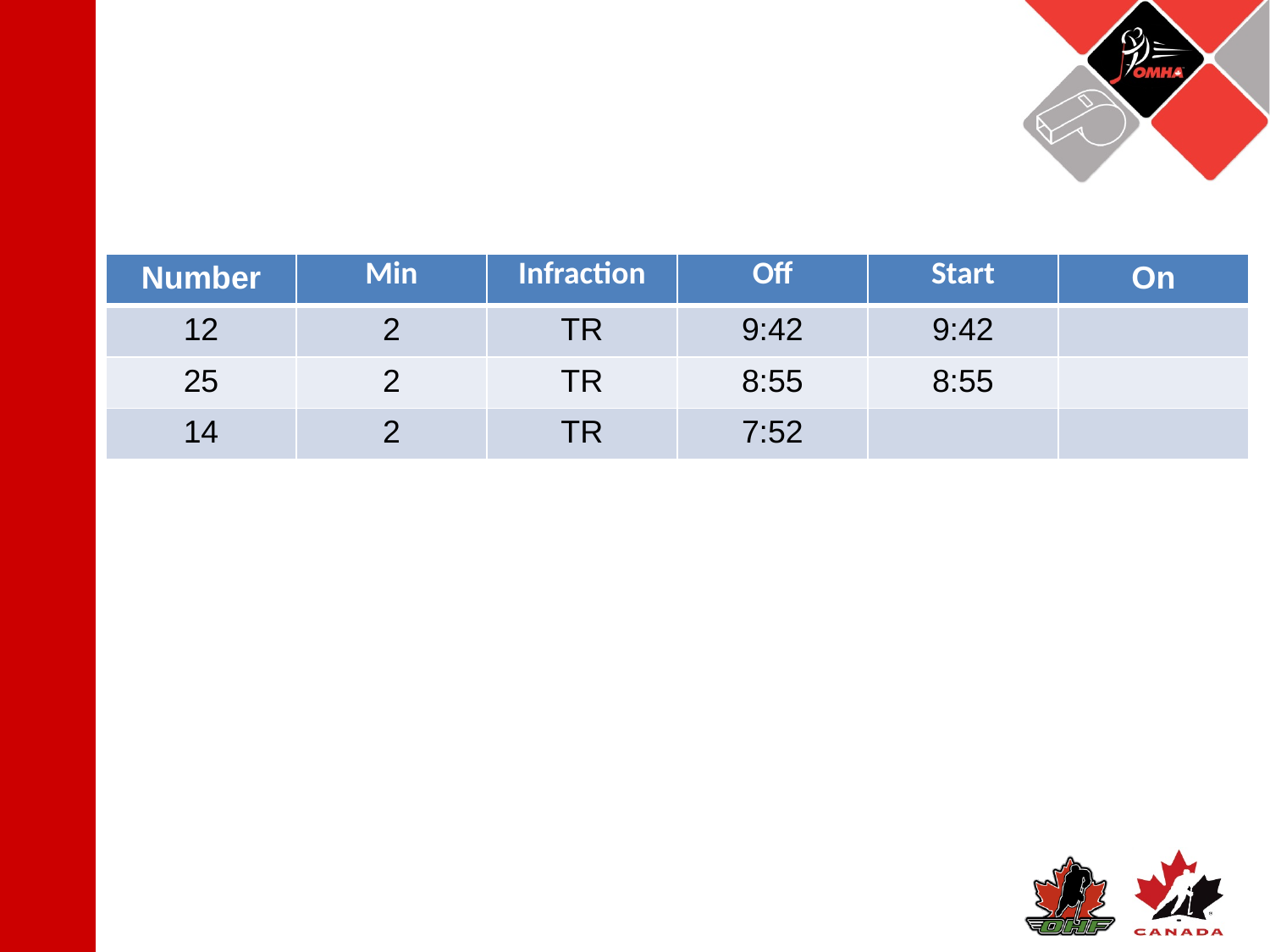

| Number | Min | Infraction | Off | Start | On |
| --- | --- | --- | --- | --- | --- |
| 12 | 2 | TR | 9:42 | 9:42 |  |
| 25 | 2 | TR | 8:55 | 8:55 |  |
| 14 | 2 | TR | 7:52 |  |  |